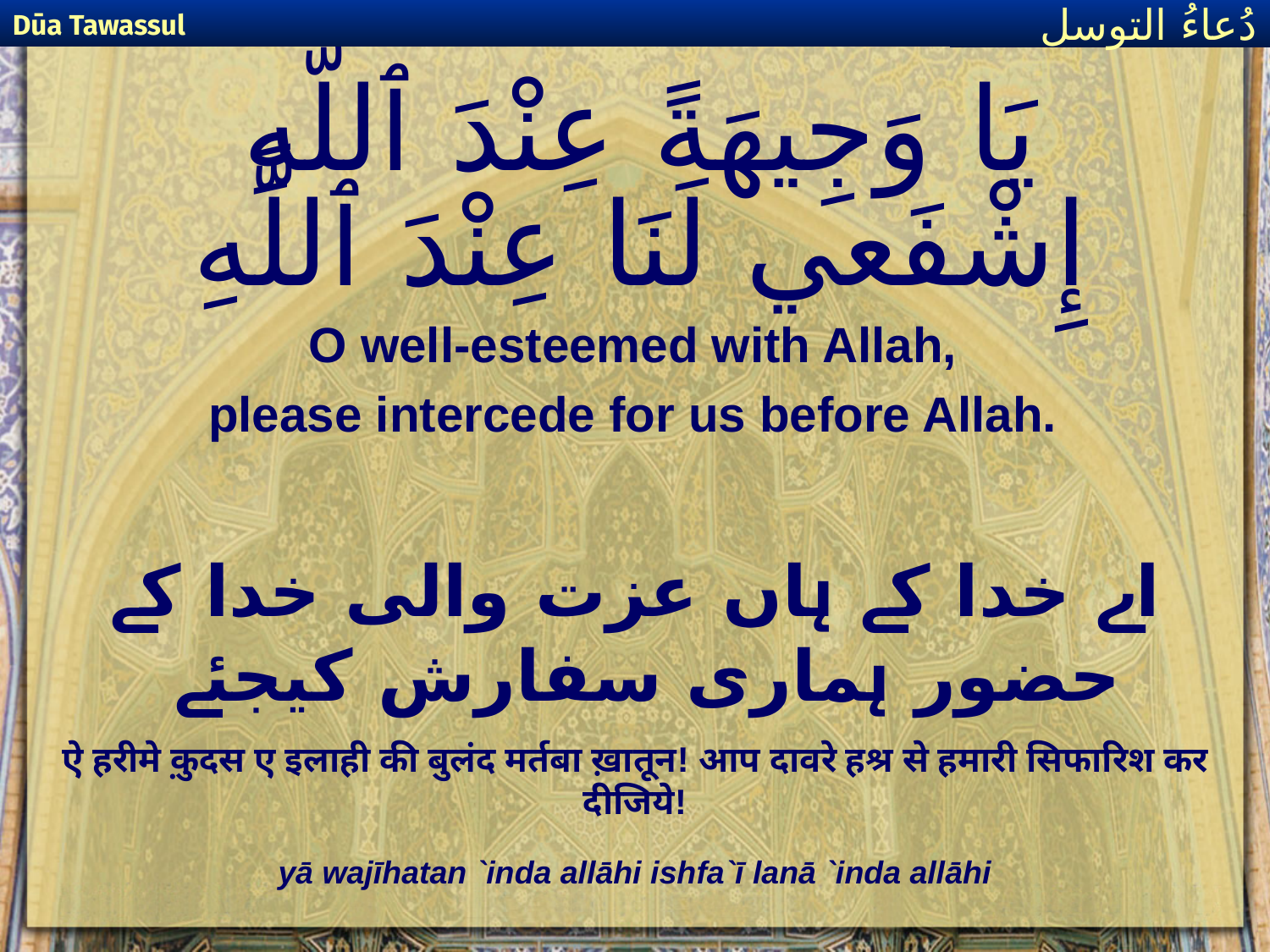

Dūa Tawassul
دُعاءُ التوسل
# يَا وَجِيهَةً عِنْدَ ٱللَّهِ إِشْفَعي لَنَا عِنْدَ ٱللَّهِ
O well-esteemed with Allah,
please intercede for us before Allah.
اے خدا کے ہاں عزت والی خدا کے حضور ہماری سفارش کیجئے
ऐ हरीमे क़ुदस ए इलाही की बुलंद मर्तबा ख़ातून! आप दावरे हश्र से हमारी सिफारिश कर दीजिये!
yā wajīhatan `inda allāhi ishfa`ī lanā `inda allāhi